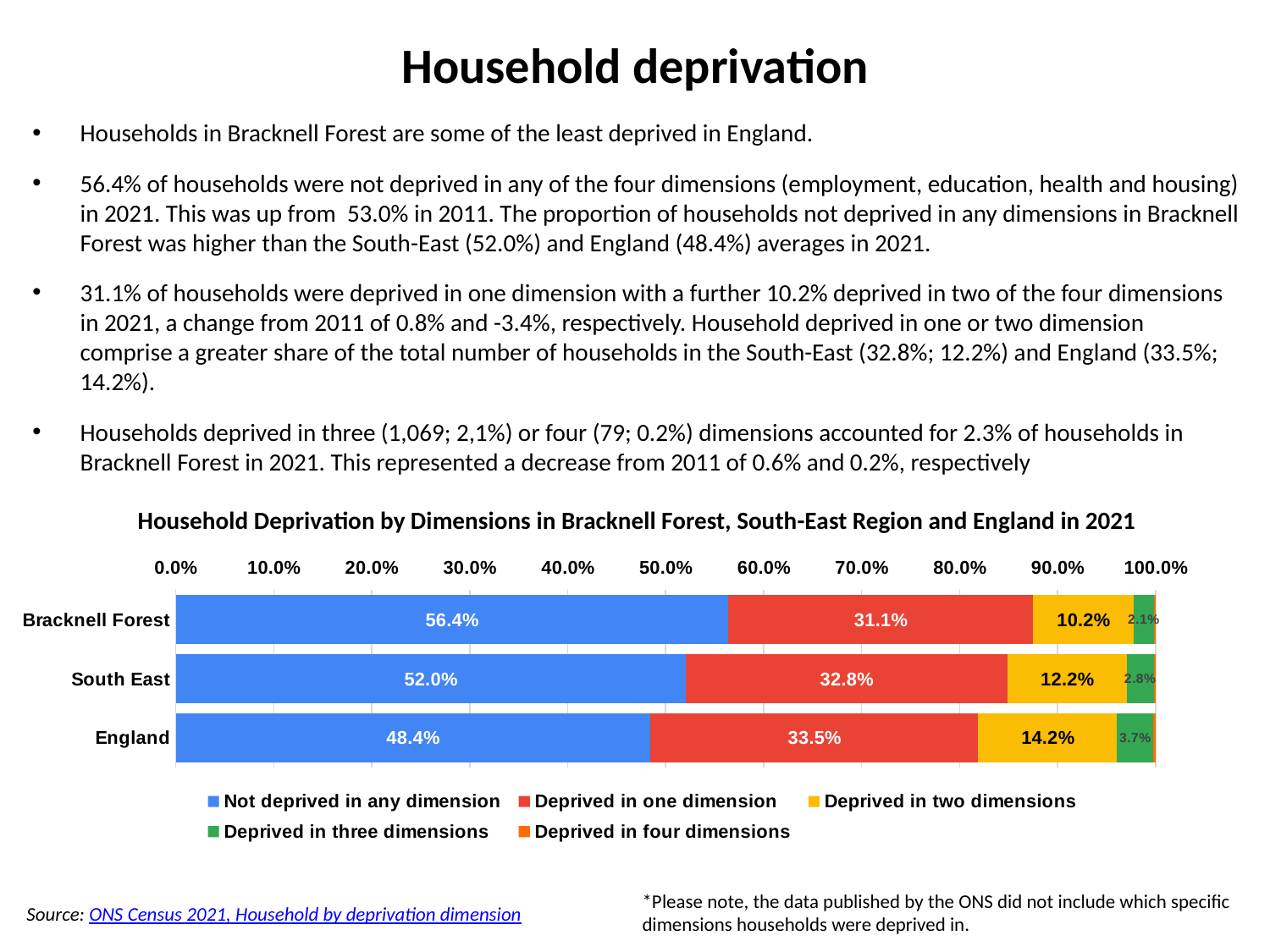

# Household deprivation
Households in Bracknell Forest are some of the least deprived in England.
56.4% of households were not deprived in any of the four dimensions (employment, education, health and housing) in 2021. This was up from  53.0% in 2011. The proportion of households not deprived in any dimensions in Bracknell Forest was higher than the South-East (52.0%) and England (48.4%) averages in 2021.
31.1% of households were deprived in one dimension with a further 10.2% deprived in two of the four dimensions in 2021, a change from 2011 of 0.8% and -3.4%, respectively. Household deprived in one or two dimension comprise a greater share of the total number of households in the South-East (32.8%; 12.2%) and England (33.5%; 14.2%).
Households deprived in three (1,069; 2,1%) or four (79; 0.2%) dimensions accounted for 2.3% of households in Bracknell Forest in 2021. This represented a decrease from 2011 of 0.6% and 0.2%, respectively
Household Deprivation by Dimensions in Bracknell Forest, South-East Region and England in 2021

### Chart

| Category | Not deprived in any dimension | Deprived in one dimension | Deprived in two dimensions | Deprived in three dimensions | Deprived in four dimensions |
|---|---|---|---|---|---|
| Bracknell Forest | 0.5637438306002229 | 0.3112760706893807 | 0.1021334182455023 | 0.021274478586212387 | 0.0015722018786817385 |
| South East | 0.5204368946571477 | 0.3283579737844298 | 0.12153338553968182 | 0.02756195827378711 | 0.002109787744953605 |
| England | 0.4842846625498814 | 0.33464167182182214 | 0.14168679872569165 | 0.03704133872865972 | 0.002345528173945086 |
*Please note, the data published by the ONS did not include which specific dimensions households were deprived in.
Source: ONS Census 2021, Household by deprivation dimension